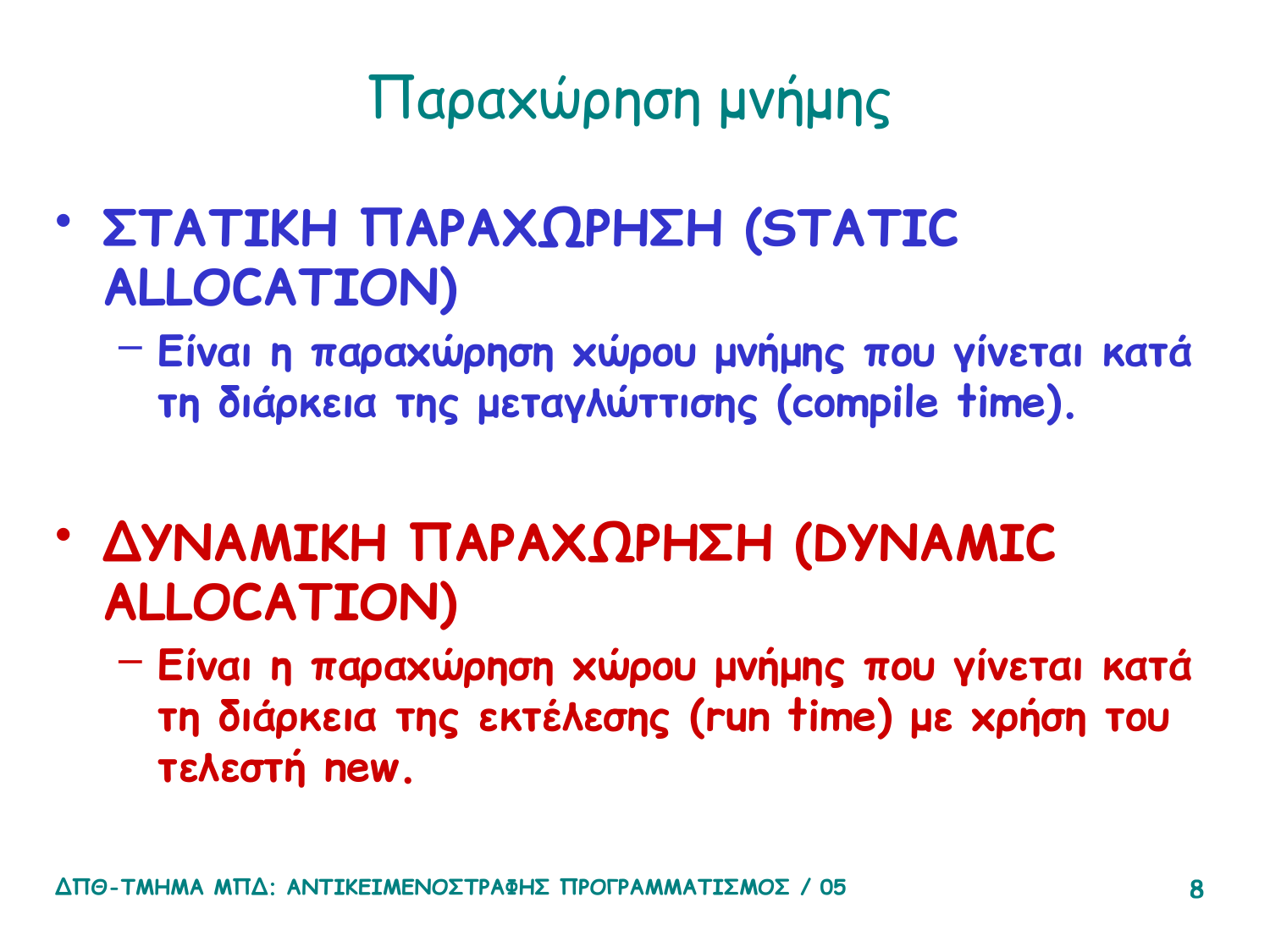

# Παραχώρηση μνήμης
ΣΤΑΤΙΚΗ ΠΑΡΑΧΩΡΗΣΗ (STATIC ALLOCATION)
Είναι η παραχώρηση χώρου μνήμης που γίνεται κατά τη διάρκεια της μεταγλώττισης (compile time).

ΔΥΝΑΜΙΚΗ ΠΑΡΑΧΩΡΗΣΗ (DYNAMIC     ALLOCATION)
Είναι η παραχώρηση χώρου μνήμης που γίνεται κατά τη διάρκεια της εκτέλεσης (run time) με χρήση του τελεστή new.
ΔΠΘ-ΤΜΗΜΑ ΜΠΔ: ΑΝΤΙΚΕΙΜΕΝΟΣΤΡΑΦΗΣ ΠΡΟΓΡΑΜΜΑΤΙΣΜΟΣ / 05
8